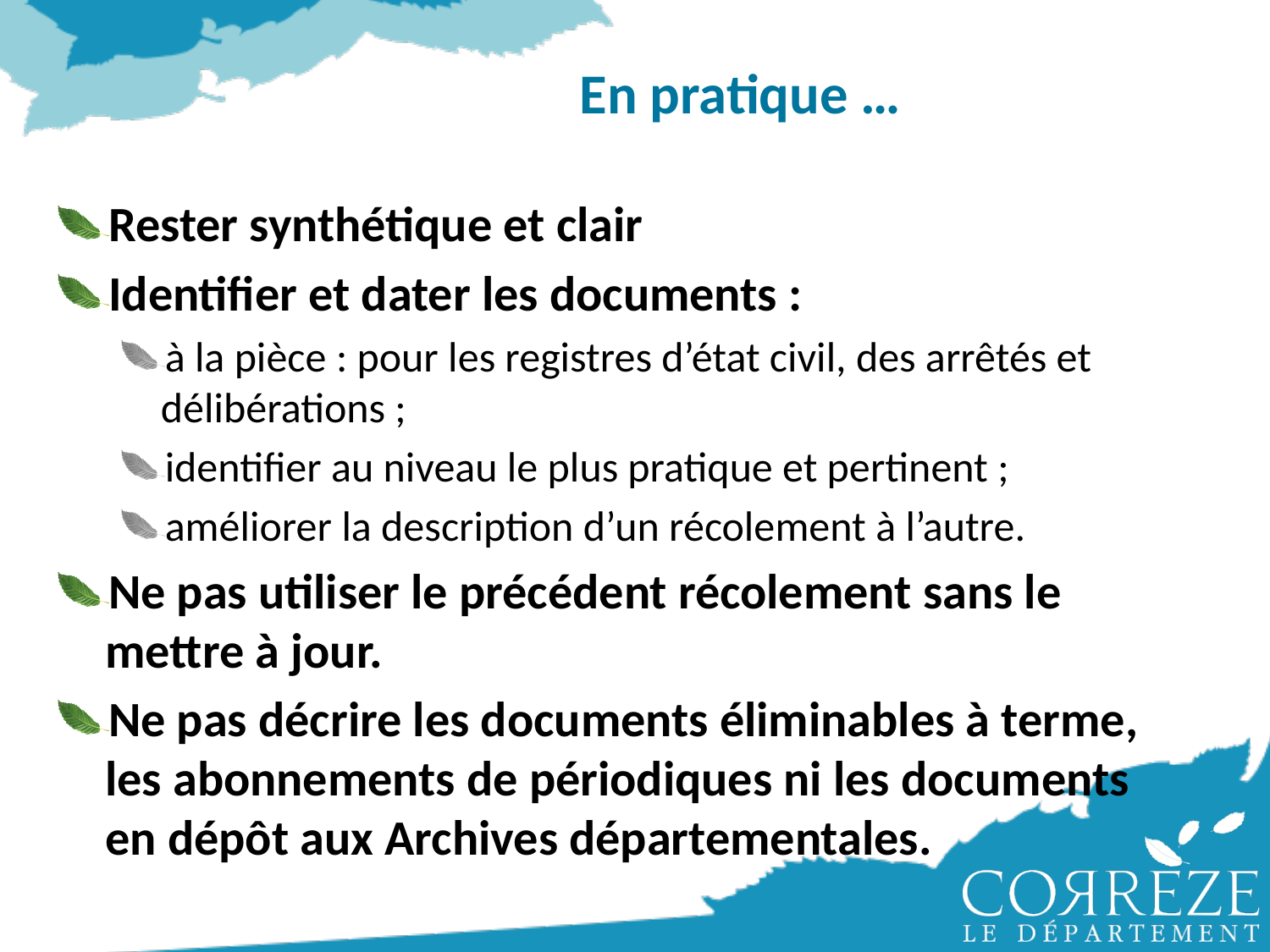

# En pratique …
Rester synthétique et clair
Identifier et dater les documents :
à la pièce : pour les registres d’état civil, des arrêtés et délibérations ;
identifier au niveau le plus pratique et pertinent ;
améliorer la description d’un récolement à l’autre.
Ne pas utiliser le précédent récolement sans le mettre à jour.
Ne pas décrire les documents éliminables à terme, les abonnements de périodiques ni les documents en dépôt aux Archives départementales.